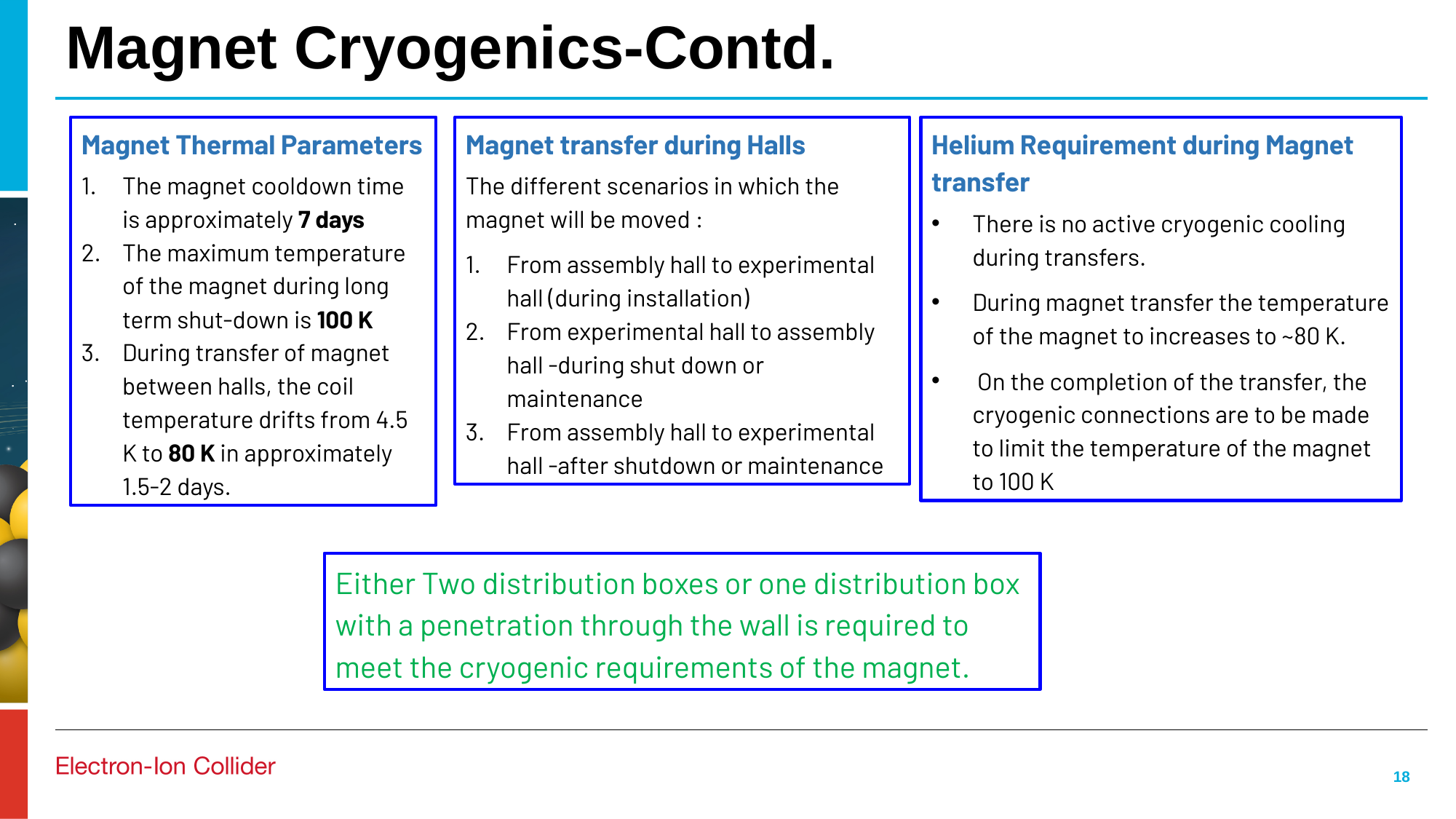

# Magnet Cryogenics-Contd.
Magnet Thermal Parameters
The magnet cooldown time is approximately 7 days
The maximum temperature of the magnet during long term shut-down is 100 K
During transfer of magnet between halls, the coil temperature drifts from 4.5 K to 80 K in approximately 1.5-2 days.
Magnet transfer during Halls
The different scenarios in which the magnet will be moved :
From assembly hall to experimental hall (during installation)
From experimental hall to assembly hall -during shut down or maintenance
From assembly hall to experimental hall -after shutdown or maintenance
Helium Requirement during Magnet transfer
There is no active cryogenic cooling during transfers.
During magnet transfer the temperature of the magnet to increases to ~80 K.
 On the completion of the transfer, the cryogenic connections are to be made to limit the temperature of the magnet to 100 K
Either Two distribution boxes or one distribution box with a penetration through the wall is required to meet the cryogenic requirements of the magnet.
18